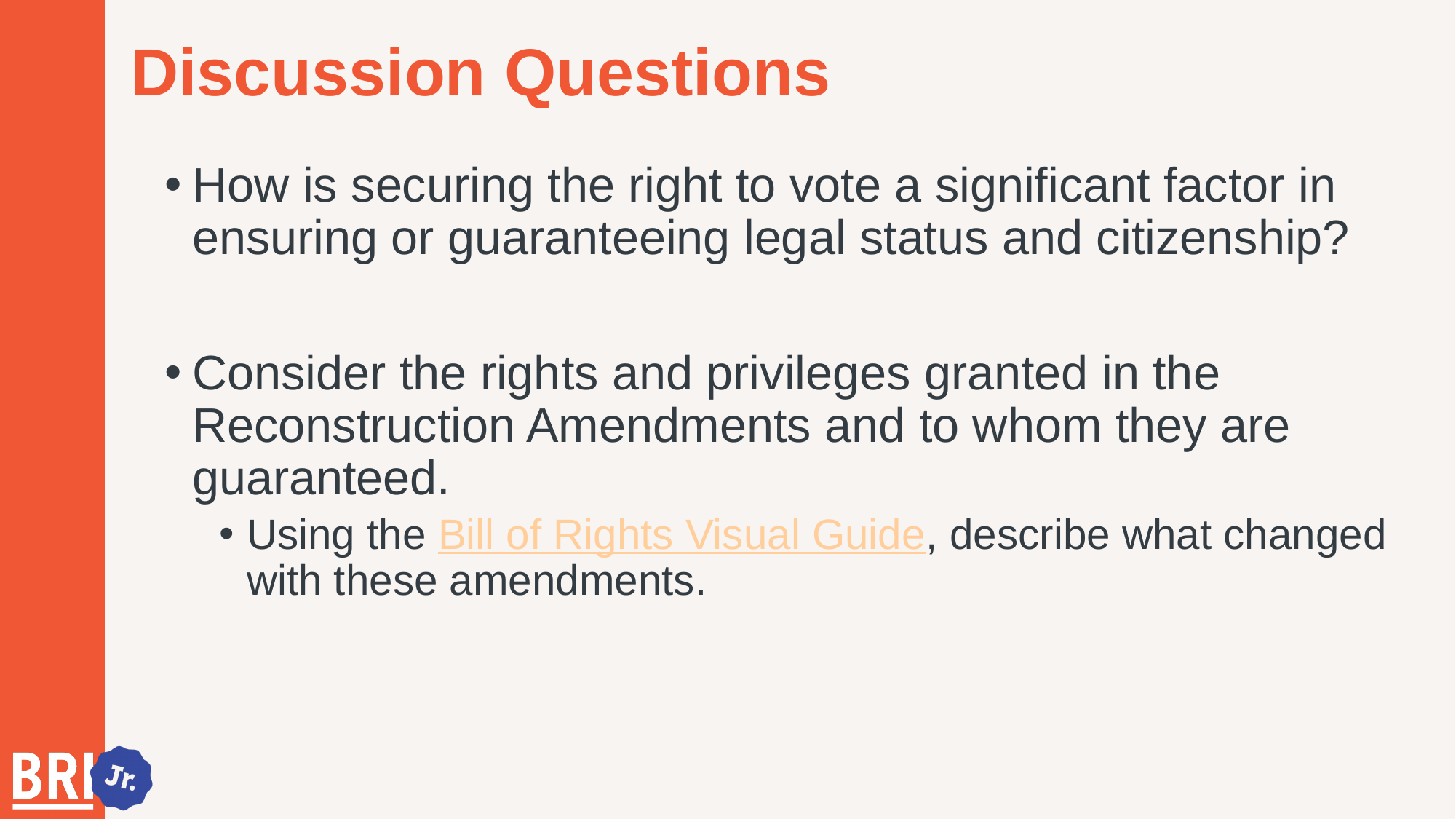

# Discussion Questions
How is securing the right to vote a significant factor in ensuring or guaranteeing legal status and citizenship?

Consider the rights and privileges granted in the Reconstruction Amendments and to whom they are guaranteed.
Using the Bill of Rights Visual Guide, describe what changed with these amendments.